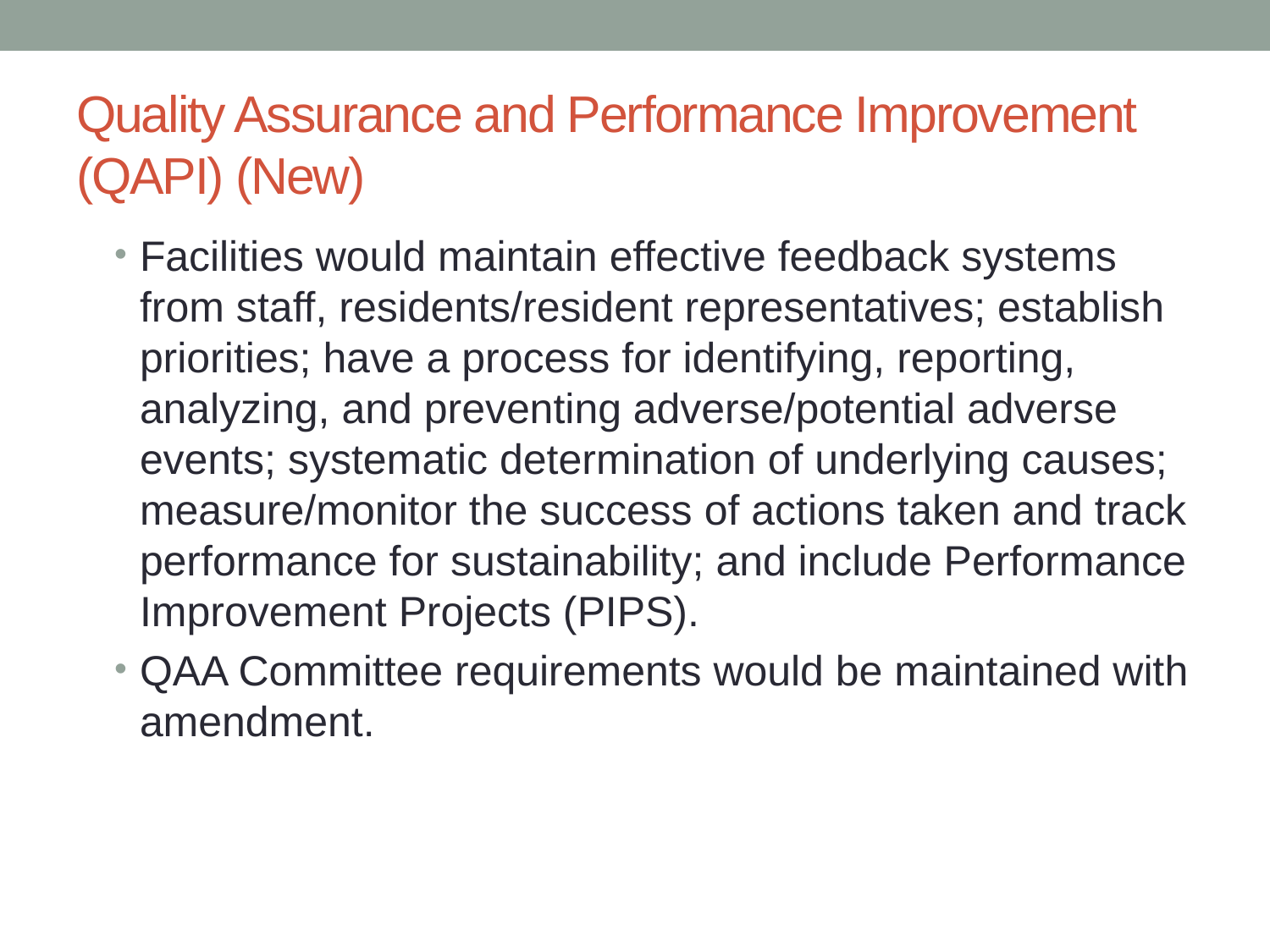

# Quality Assurance and Performance Improvement (QAPI) (New)
Facilities would maintain effective feedback systems from staff, residents/resident representatives; establish priorities; have a process for identifying, reporting, analyzing, and preventing adverse/potential adverse events; systematic determination of underlying causes; measure/monitor the success of actions taken and track performance for sustainability; and include Performance Improvement Projects (PIPS).
QAA Committee requirements would be maintained with amendment.